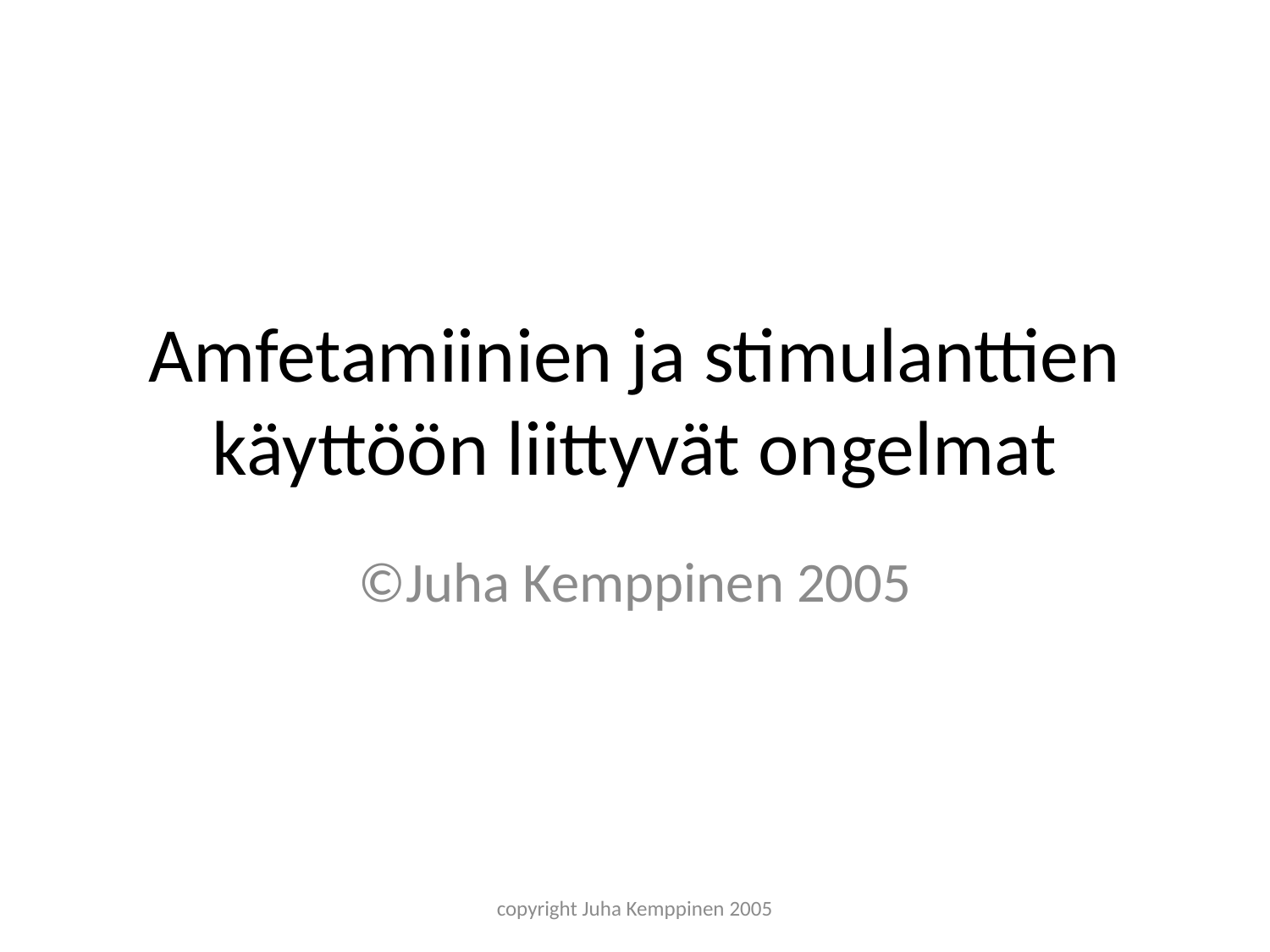

# Amfetamiinien ja stimulanttien käyttöön liittyvät ongelmat
©Juha Kemppinen 2005
copyright Juha Kemppinen 2005